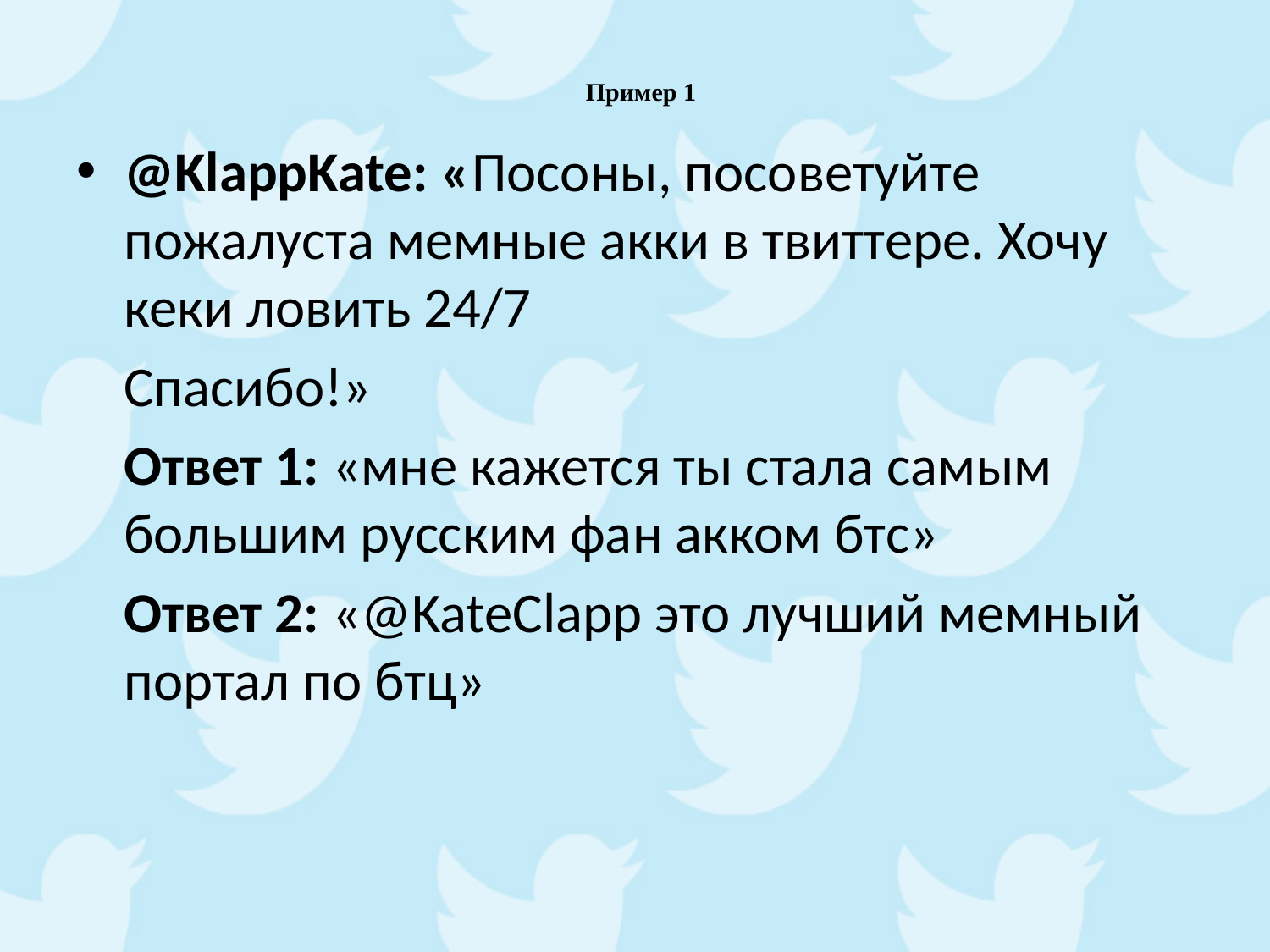

# Пример 1
@KlappKate: «Посоны, посоветуйте пожалуста мемные акки в твиттере. Хочу кеки ловить 24/7
	Спасибо!»
	Ответ 1: «мне кажется ты стала самым большим русским фан акком бтс»
	Ответ 2: «@KateClapp это лучший мемный портал по бтц»